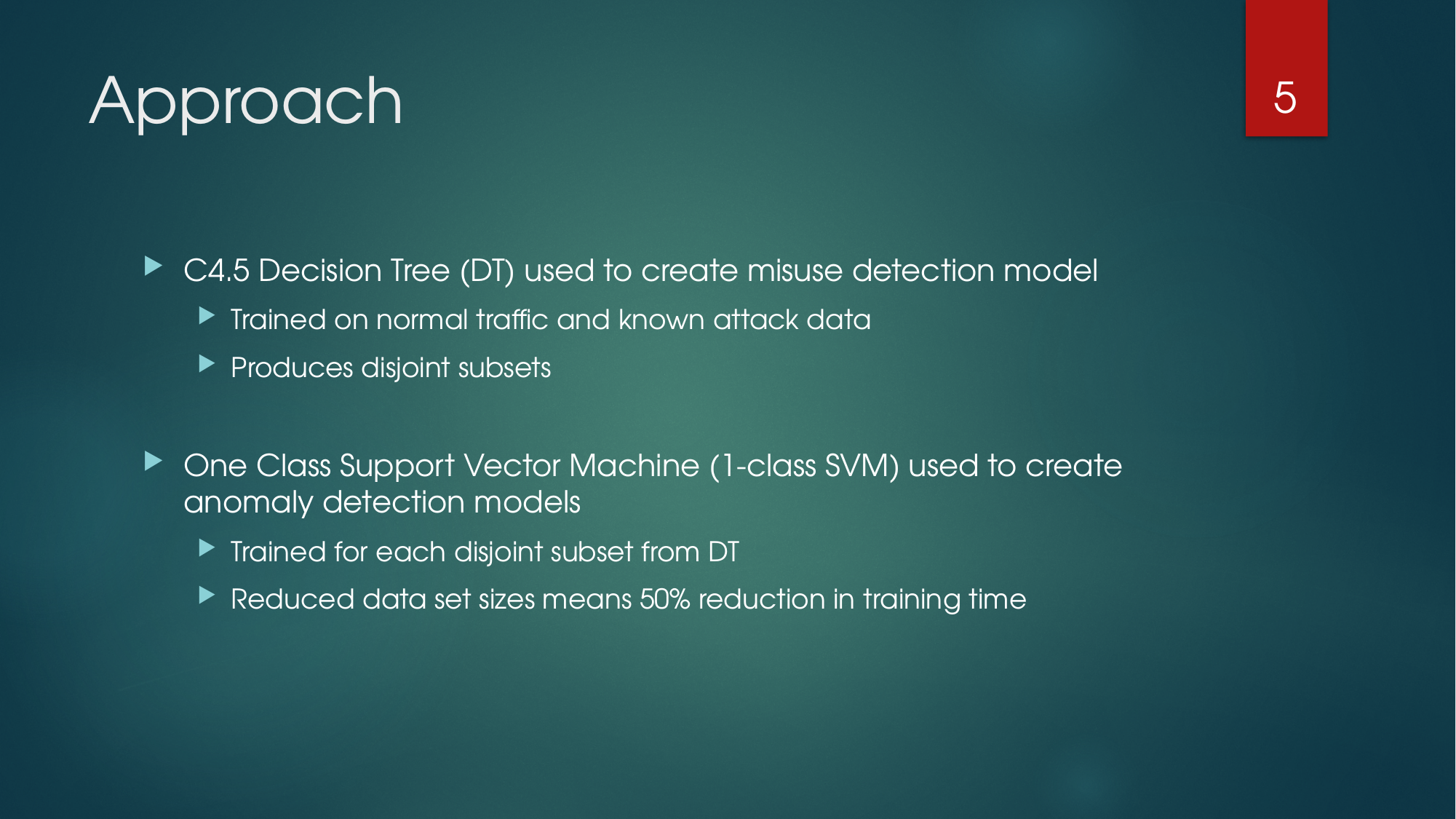

5
# Approach
C4.5 Decision Tree (DT) used to create misuse detection model
Trained on normal traffic and known attack data
Produces disjoint subsets

One Class Support Vector Machine (1-class SVM) used to create anomaly detection models
Trained for each disjoint subset from DT
Reduced data set sizes means 50% reduction in training time